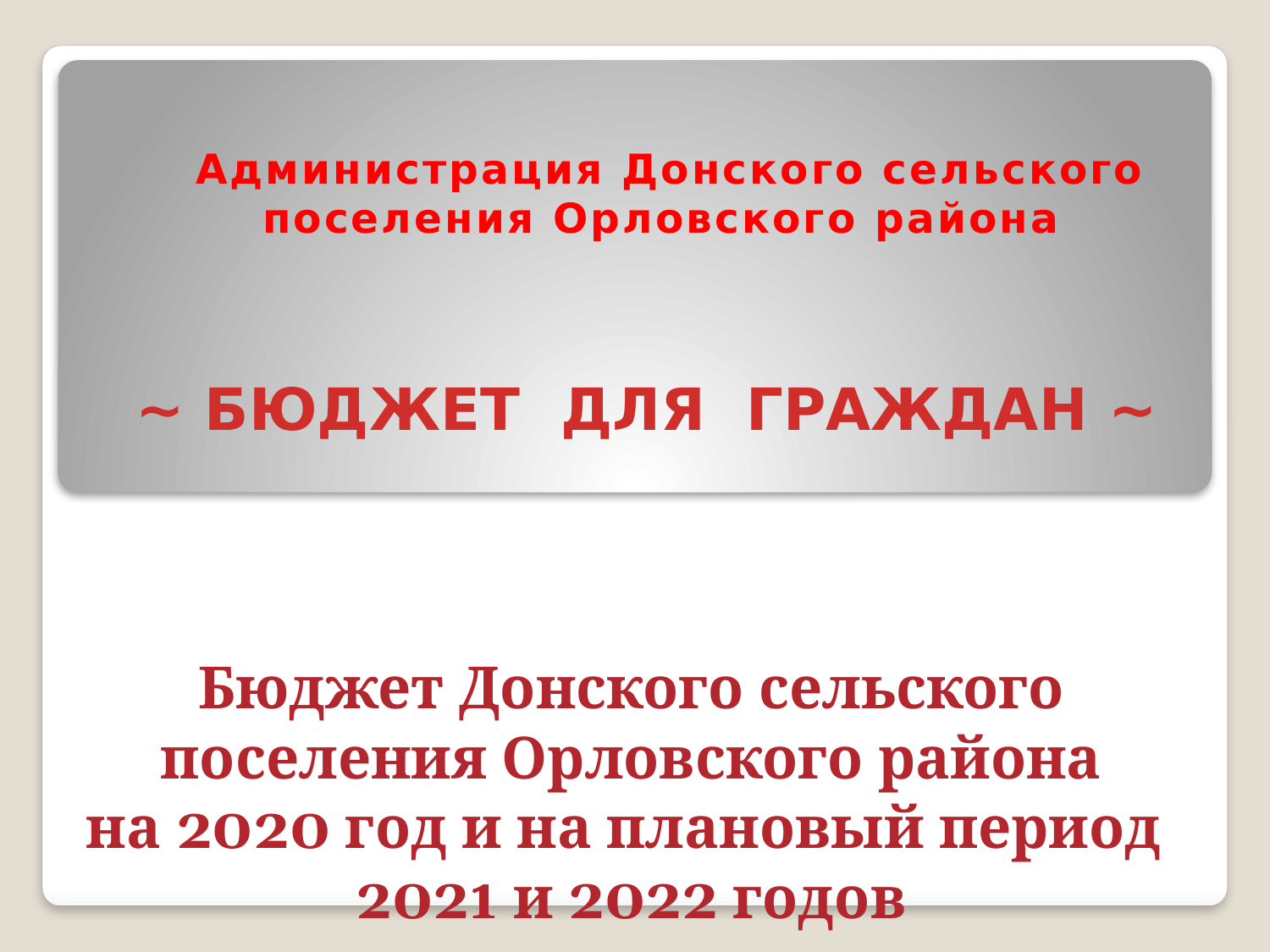

# Администрация Донского сельского поселения Орловского района
~ БЮДЖЕТ  ДЛЯ  ГРАЖДАН ~

Бюджет Донского сельского поселения Орловского района
на 2020 год и на плановый период
2021 и 2022 годов